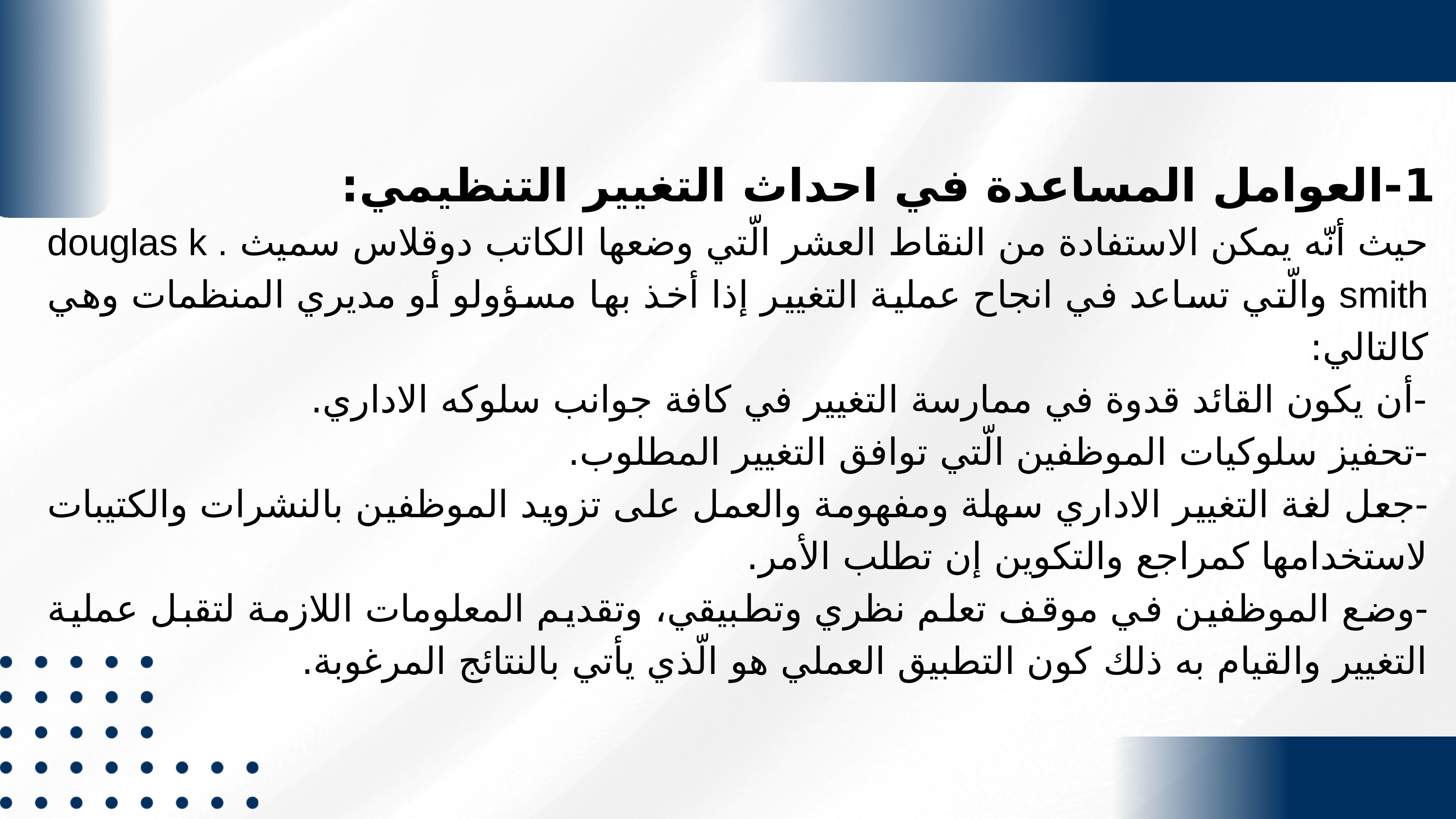

1-العوامل المساعدة في احداث التغيير التنظيمي:
حيث أنّه يمكن الاستفادة من النقاط العشر الّتي وضعها الكاتب دوقلاس سميث douglas k . smith والّتي تساعد في انجاح عملية التغيير إذا أخذ بها مسؤولو أو مديري المنظمات وهي كالتالي:
-أن يكون القائد قدوة في ممارسة التغيير في كافة جوانب سلوكه الاداري.
-تحفيز سلوكيات الموظفين الّتي توافق التغيير المطلوب.
-جعل لغة التغيير الاداري سهلة ومفهومة والعمل على تزويد الموظفين بالنشرات والكتيبات لاستخدامها كمراجع والتكوين إن تطلب الأمر.
-وضع الموظفين في موقف تعلم نظري وتطبيقي، وتقديم المعلومات اللازمة لتقبل عملية التغيير والقيام به ذلك كون التطبيق العملي هو الّذي يأتي بالنتائج المرغوبة.